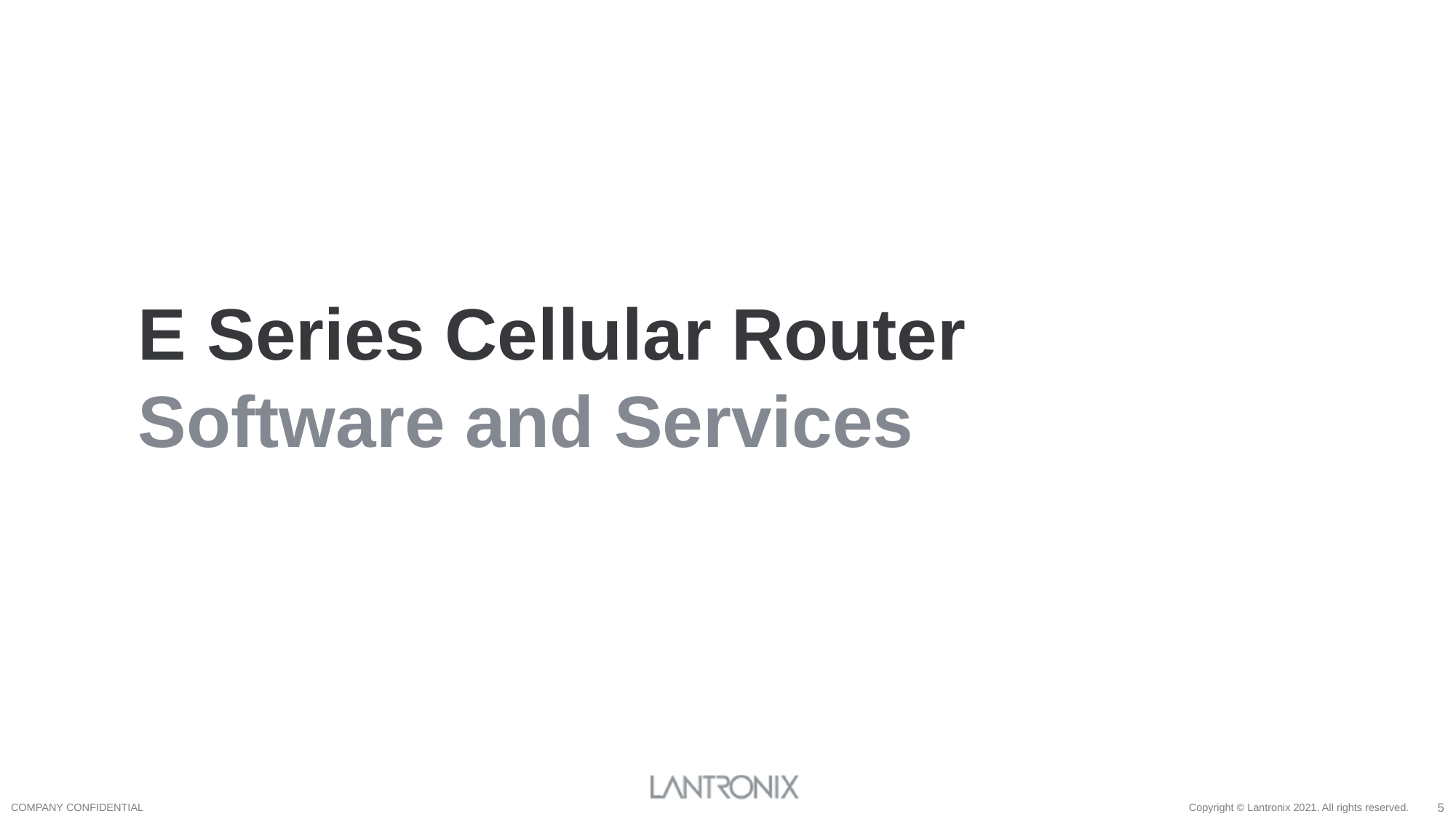

# E Series Cellular Router Software and Services
5